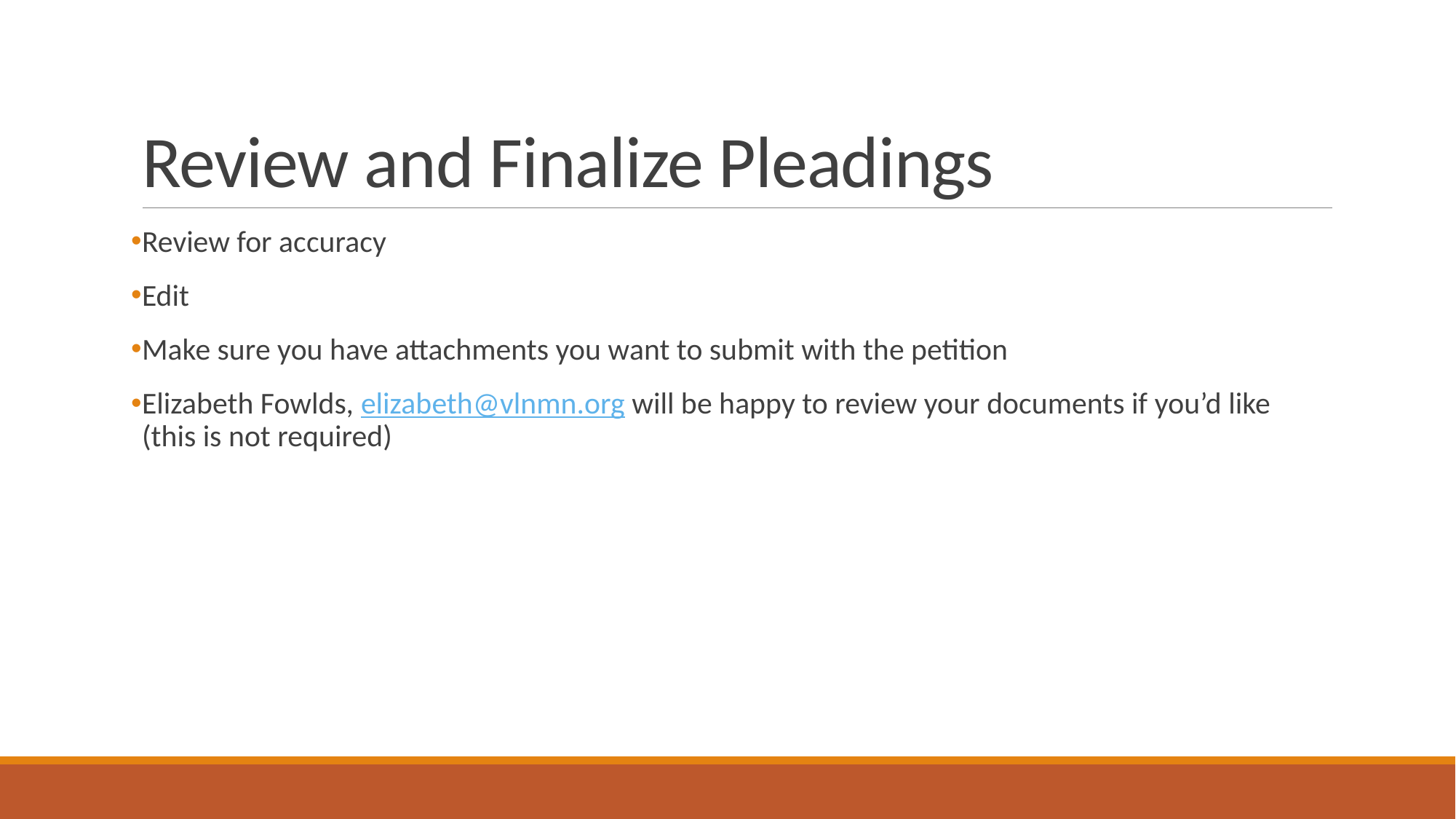

# Review and Finalize Pleadings
Review for accuracy
Edit
Make sure you have attachments you want to submit with the petition
Elizabeth Fowlds, elizabeth@vlnmn.org will be happy to review your documents if you’d like (this is not required)